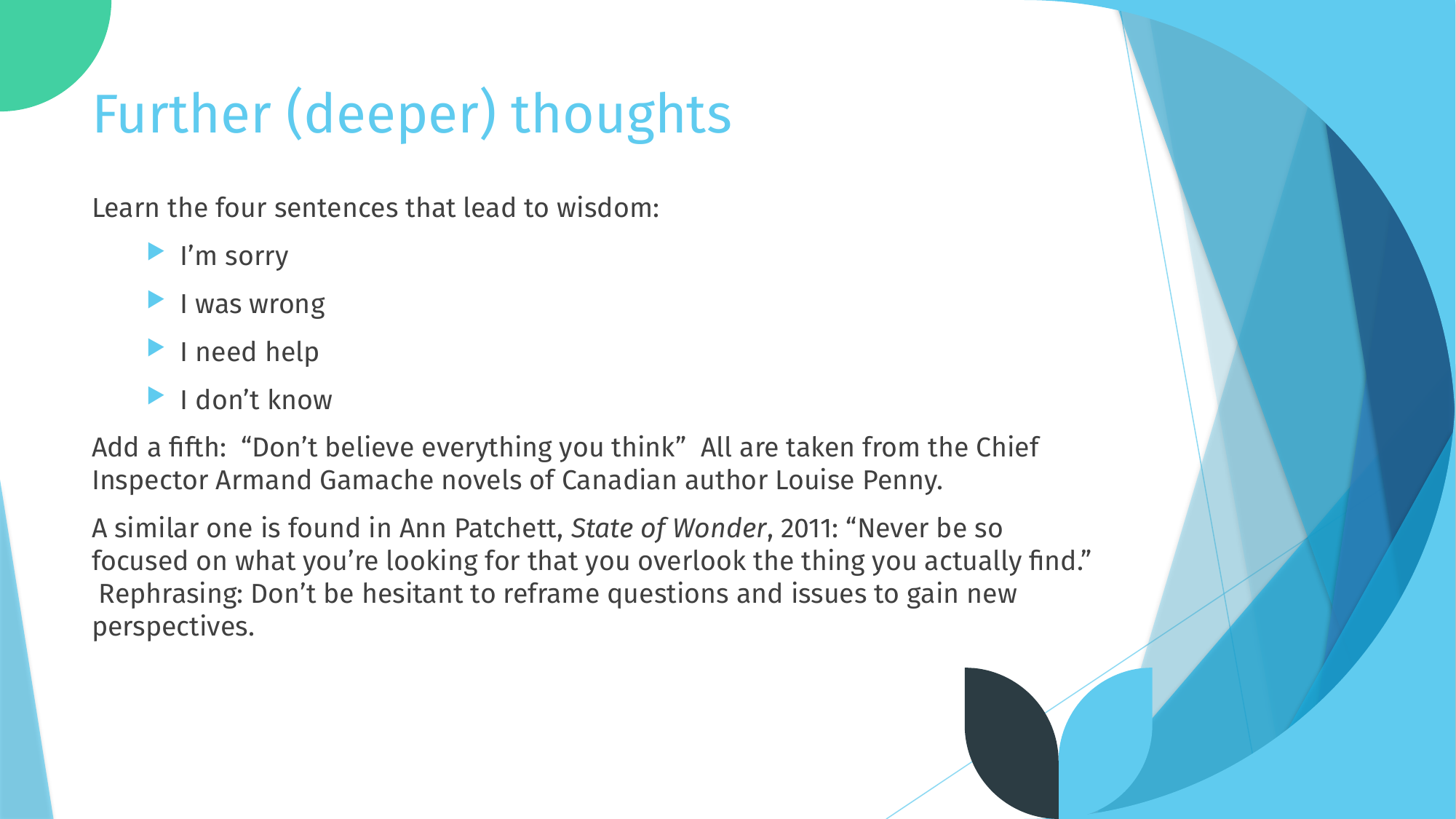

# Further (deeper) thoughts
Learn the four sentences that lead to wisdom:
I’m sorry
I was wrong
I need help
I don’t know
Add a fifth:  “Don’t believe everything you think”  All are taken from the Chief Inspector Armand Gamache novels of Canadian author Louise Penny.
A similar one is found in Ann Patchett, State of Wonder, 2011: “Never be so focused on what you’re looking for that you overlook the thing you actually find.”  Rephrasing: Don’t be hesitant to reframe questions and issues to gain new perspectives.